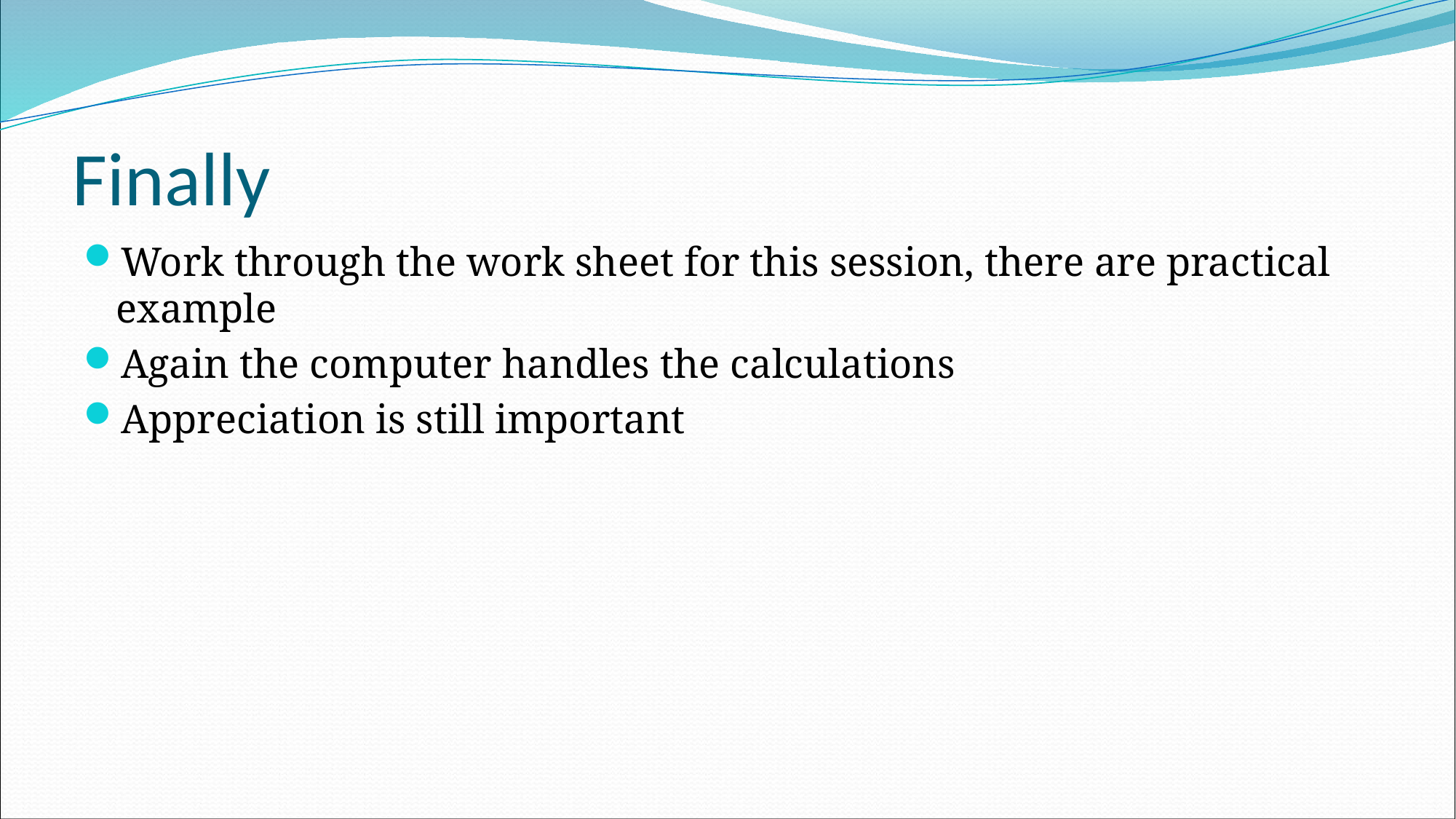

# Finally
Work through the work sheet for this session, there are practical example
Again the computer handles the calculations
Appreciation is still important